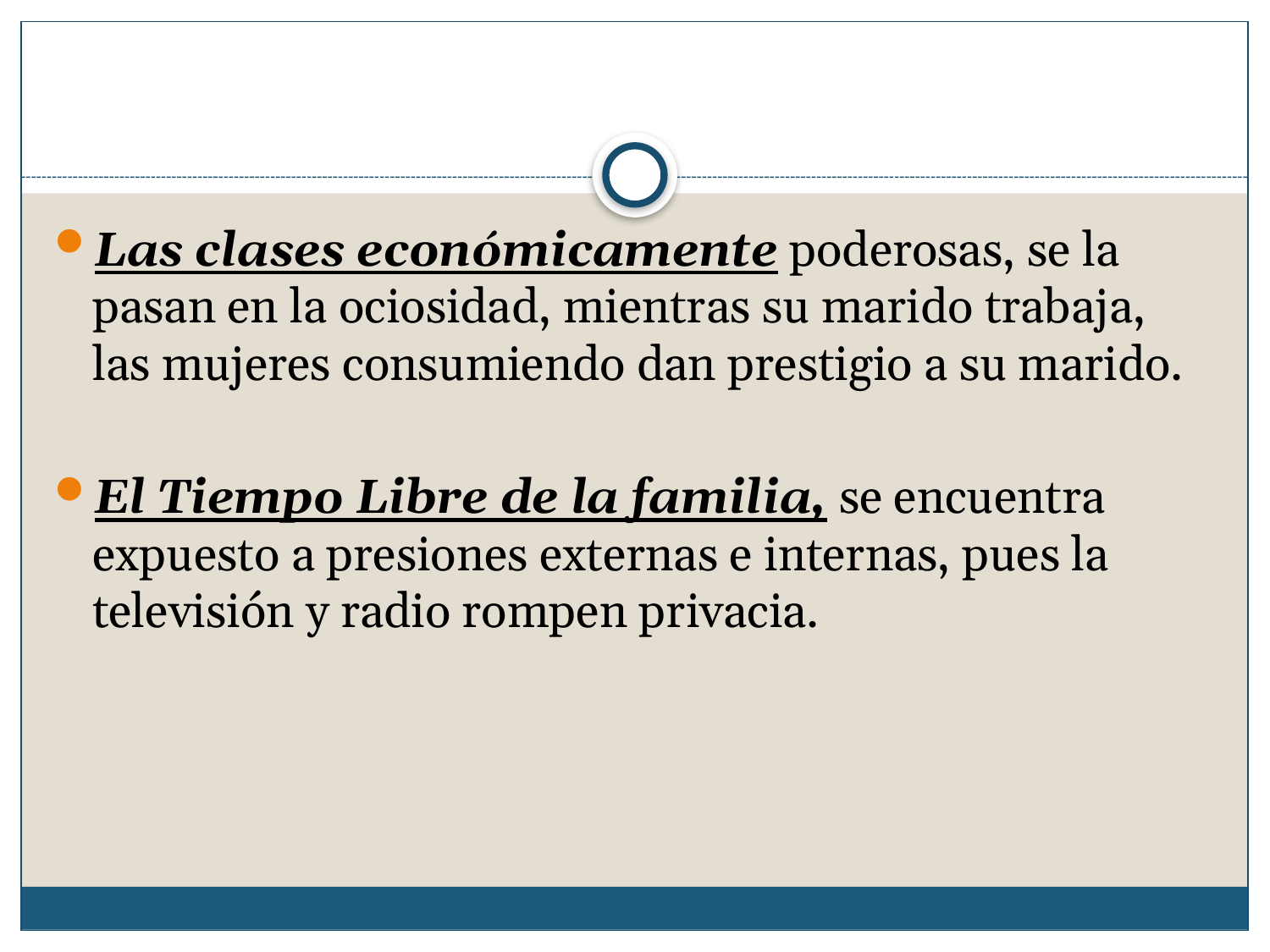

Las clases económicamente poderosas, se la pasan en la ociosidad, mientras su marido trabaja, las mujeres consumiendo dan prestigio a su marido.

El Tiempo Libre de la familia, se encuentra expuesto a presiones externas e internas, pues la televisión y radio rompen privacia.